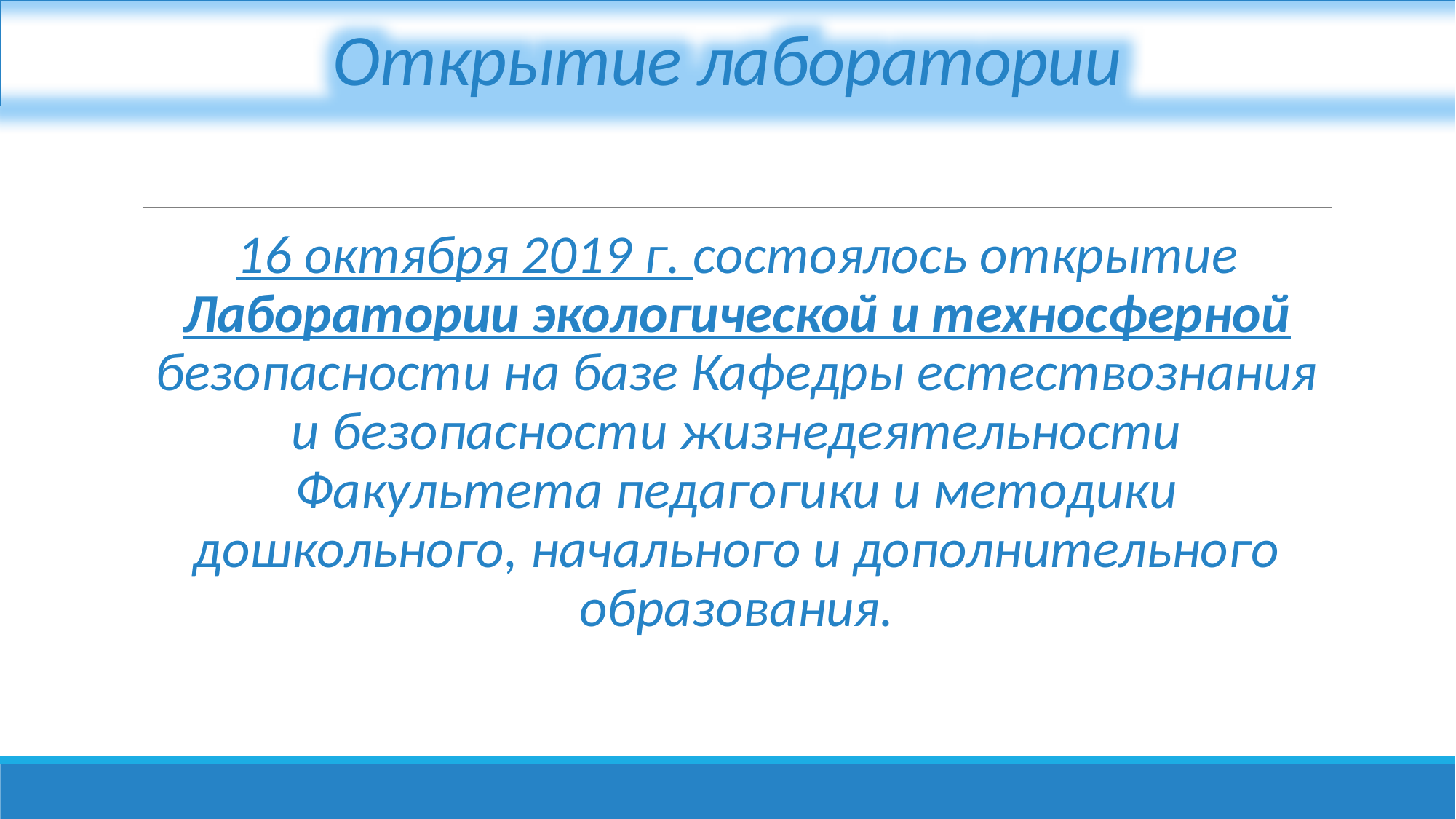

Открытие лаборатории
16 октября 2019 г. состоялось открытие Лаборатории экологической и техносферной безопасности на базе Кафедры естествознания и безопасности жизнедеятельности Факультета педагогики и методики дошкольного, начального и дополнительного образования.